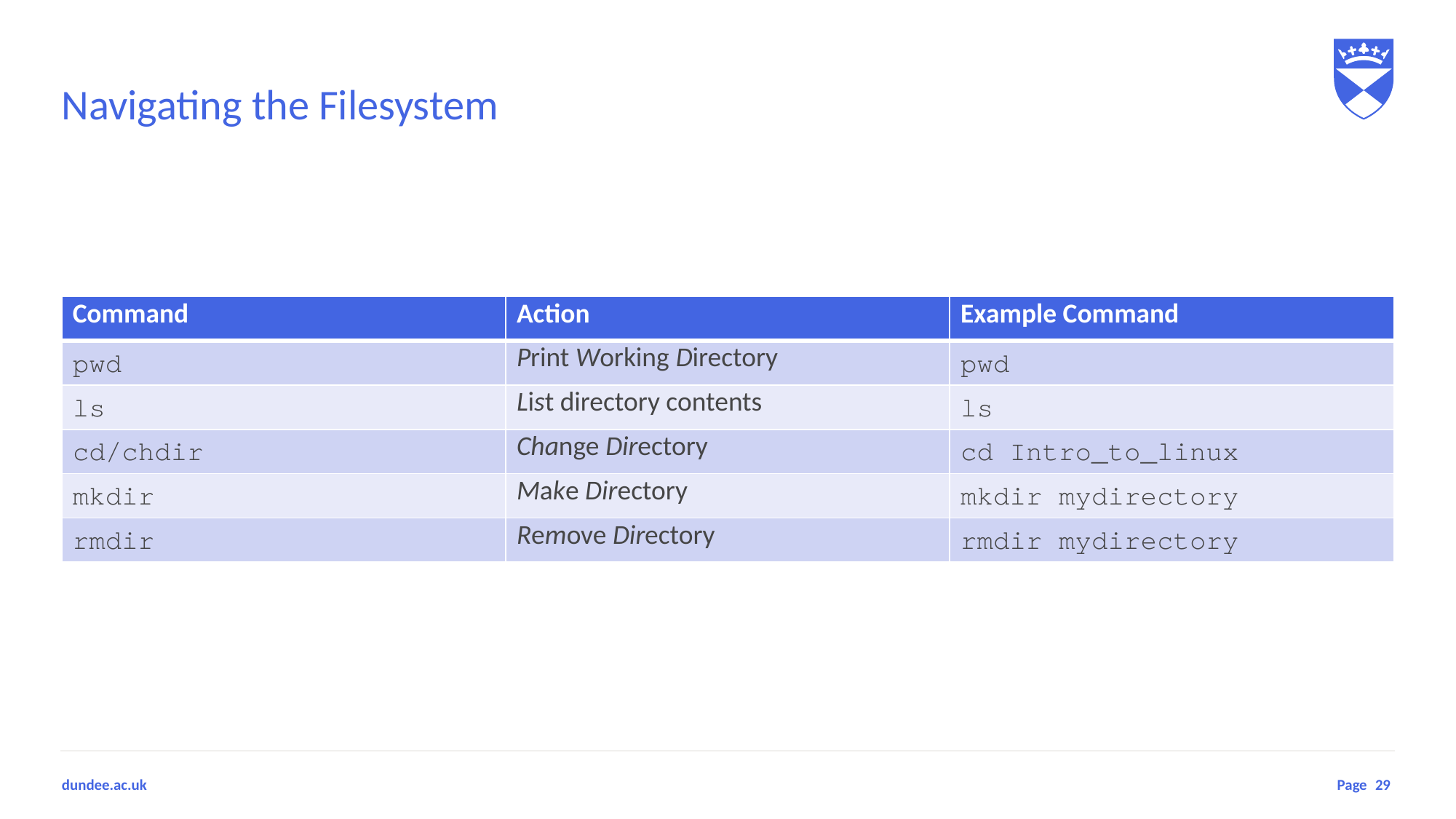

# Navigating the Filesystem
| Command | Action | Example Command |
| --- | --- | --- |
| pwd | Print Working Directory | pwd |
| ls | List directory contents | ls |
| cd/chdir | Change Directory | cd Intro\_to\_linux |
| mkdir | Make Directory | mkdir mydirectory |
| rmdir | Remove Directory | rmdir mydirectory |
29